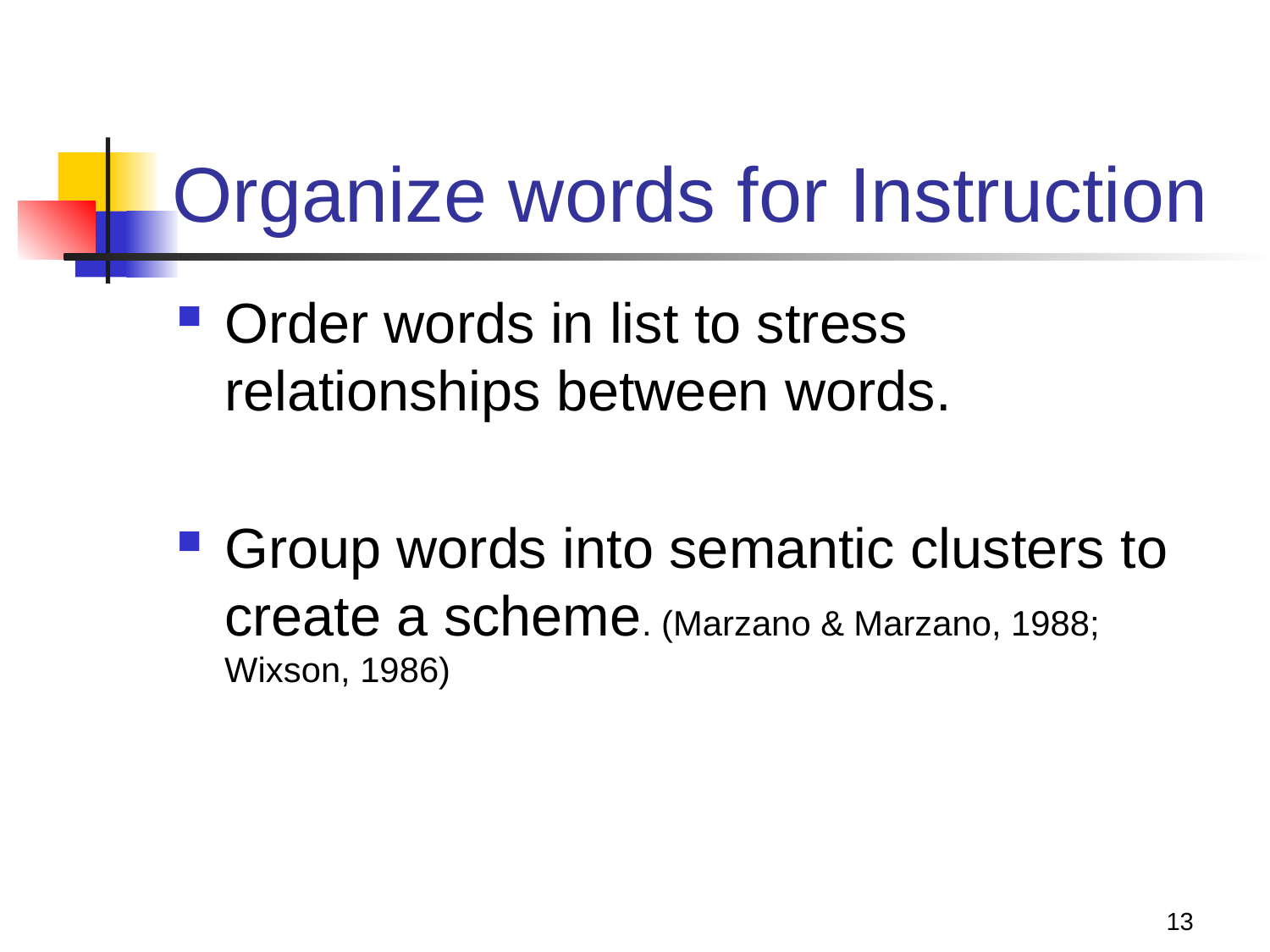

# Organize words for Instruction
Order words in list to stress relationships between words.

Group words into semantic clusters to create a scheme. (Marzano & Marzano, 1988; Wixson, 1986)
13